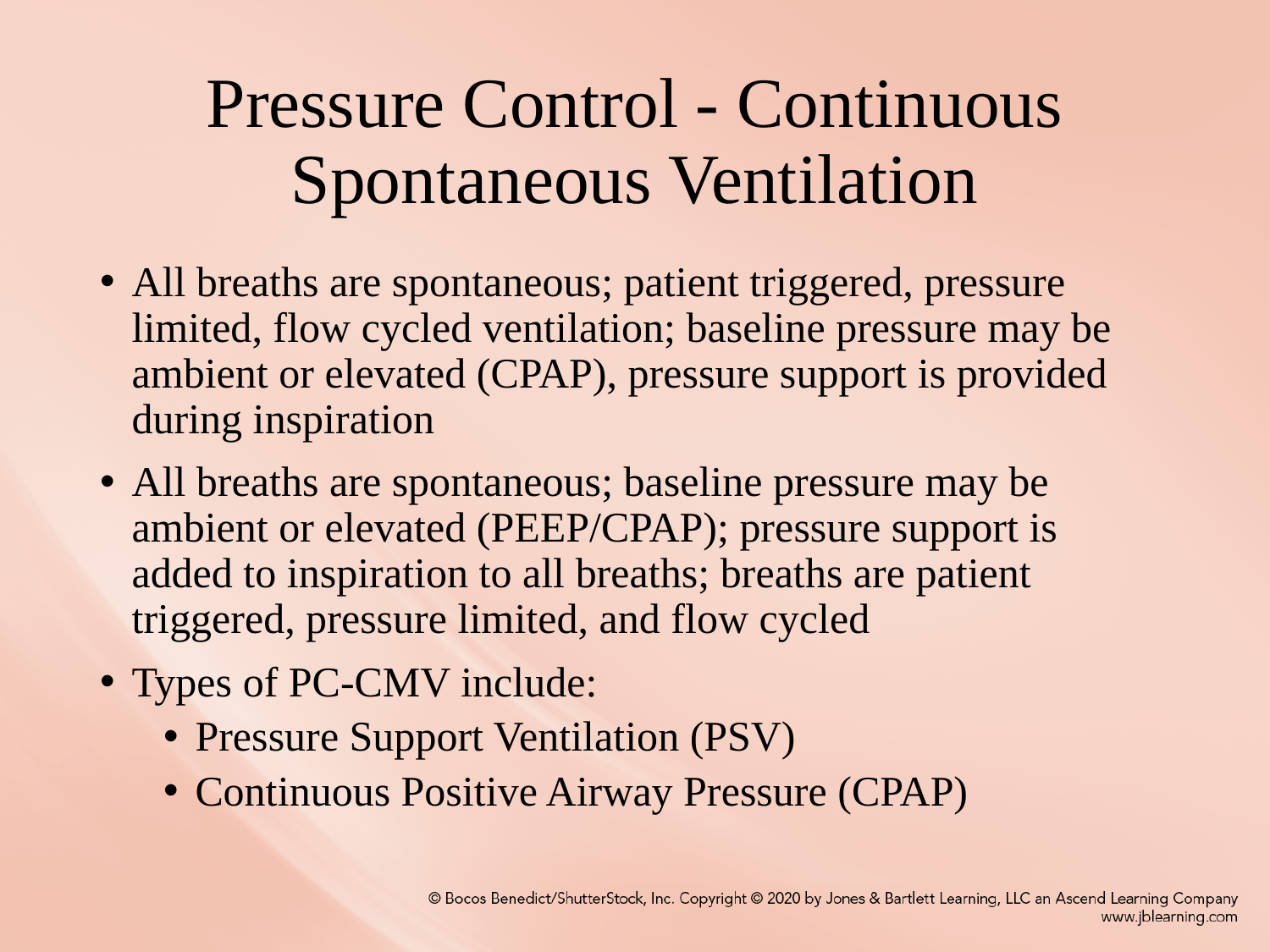

# Pressure Control - Continuous Spontaneous Ventilation
All breaths are spontaneous; patient triggered, pressure limited, flow cycled ventilation; baseline pressure may be ambient or elevated (CPAP), pressure support is provided during inspiration
All breaths are spontaneous; baseline pressure may be ambient or elevated (PEEP/CPAP); pressure support is added to inspiration to all breaths; breaths are patient triggered, pressure limited, and flow cycled
Types of PC-CMV include:
Pressure Support Ventilation (PSV)
Continuous Positive Airway Pressure (CPAP)